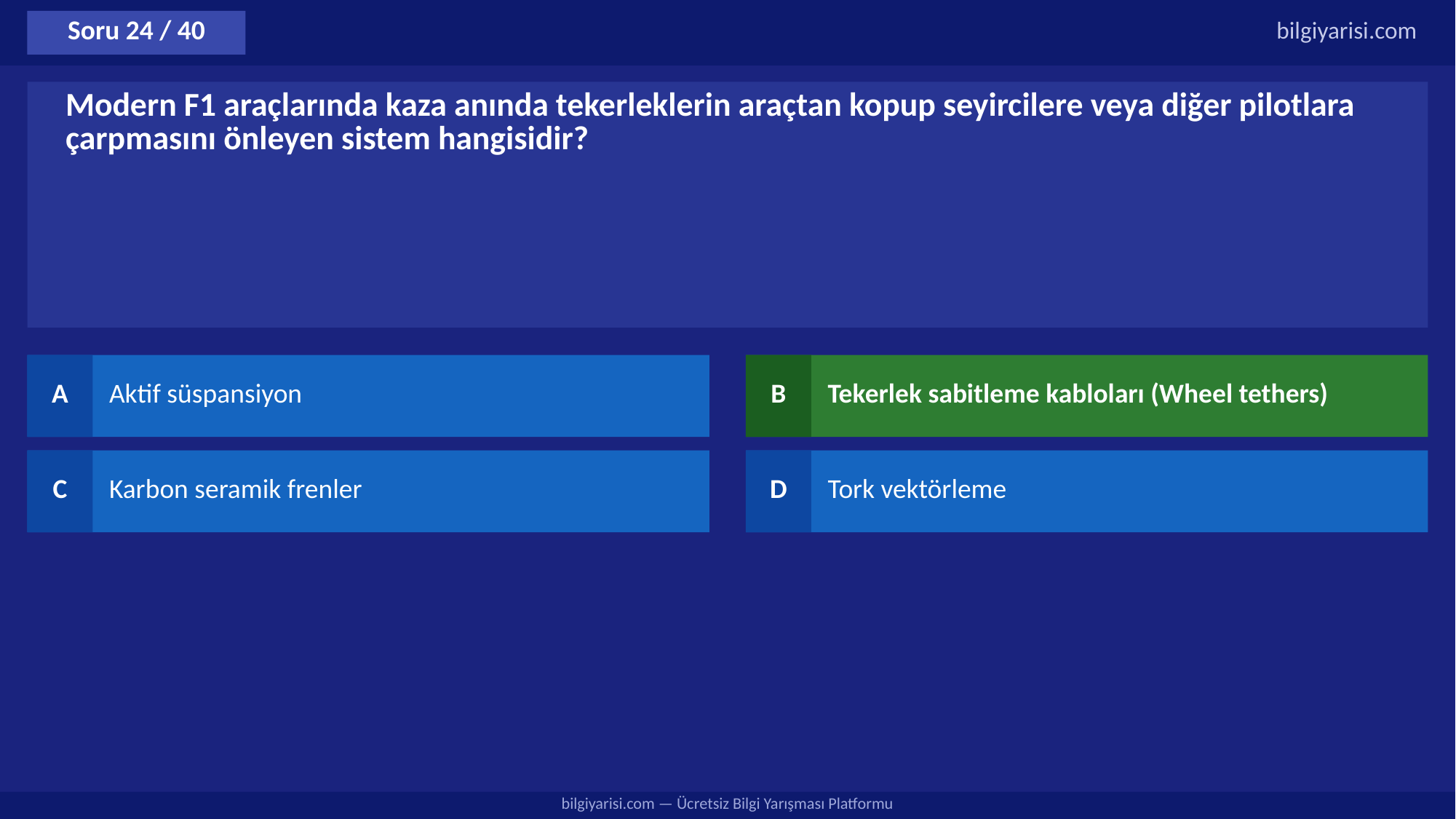

Soru 24 / 40
bilgiyarisi.com

Modern F1 araçlarında kaza anında tekerleklerin araçtan kopup seyircilere veya diğer pilotlara çarpmasını önleyen sistem hangisidir?

A
Aktif süspansiyon

B
Tekerlek sabitleme kabloları (Wheel tethers)

C
Karbon seramik frenler

D
Tork vektörleme
bilgiyarisi.com — Ücretsiz Bilgi Yarışması Platformu